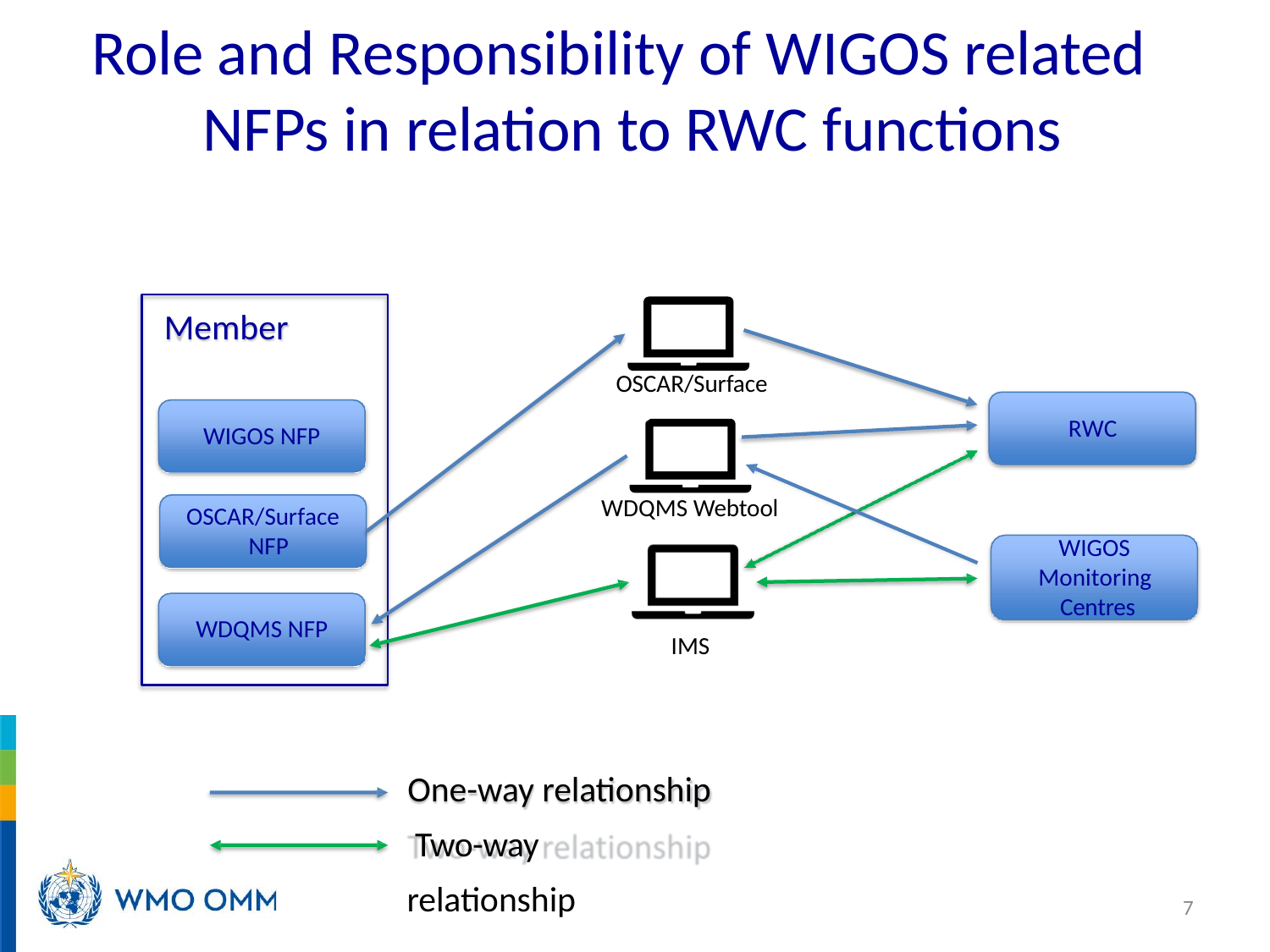

# Role and Responsibility of WIGOS related  NFPs in relation to RWC functions

Member

OSCAR/Surface

RWC

WIGOS NFP

WDQMS Webtool

OSCAR/Surface  NFP

WIGOS
Monitoring  Centres

WDQMS NFP
IMS
One-way relationship  Two-way relationship

7